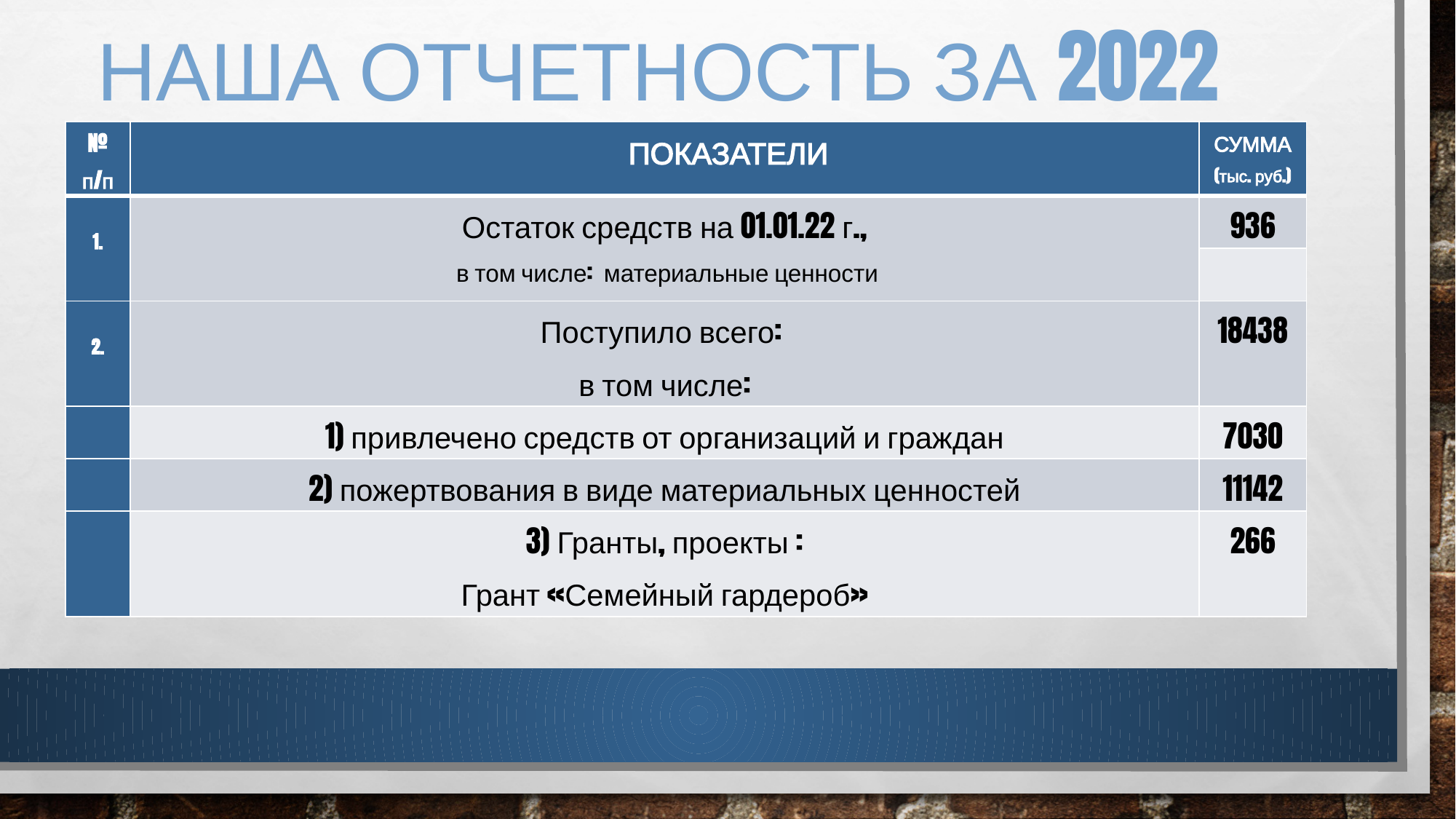

# НАША ОТЧЕТНОСТЬ за 2022
| № п/п | ПОКАЗАТЕЛИ | СУММА (тыс. руб.) |
| --- | --- | --- |
| 1. | Остаток средств на 01.01.22 г., в том числе: материальные ценности | 936 |
|  |  |  |
| 2. | Поступило всего: в том числе: | 18438 |
|  | 1) привлечено средств от организаций и граждан | 7030 |
|  | 2) пожертвования в виде материальных ценностей | 11142 |
|  | 3) Гранты, проекты : Грант «Семейный гардероб» | 266 |